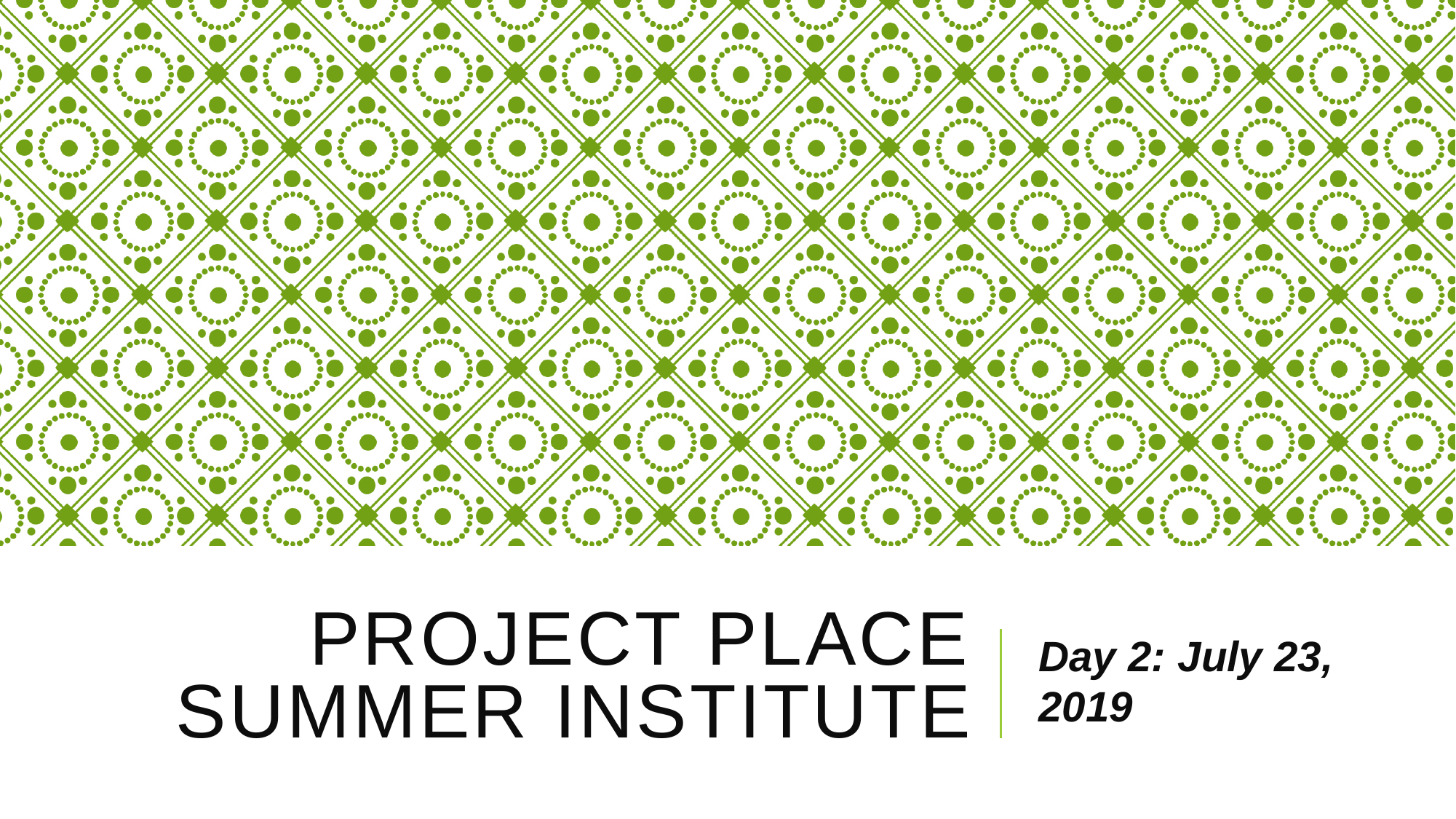

# Project place summer institute
Day 2: July 23, 2019